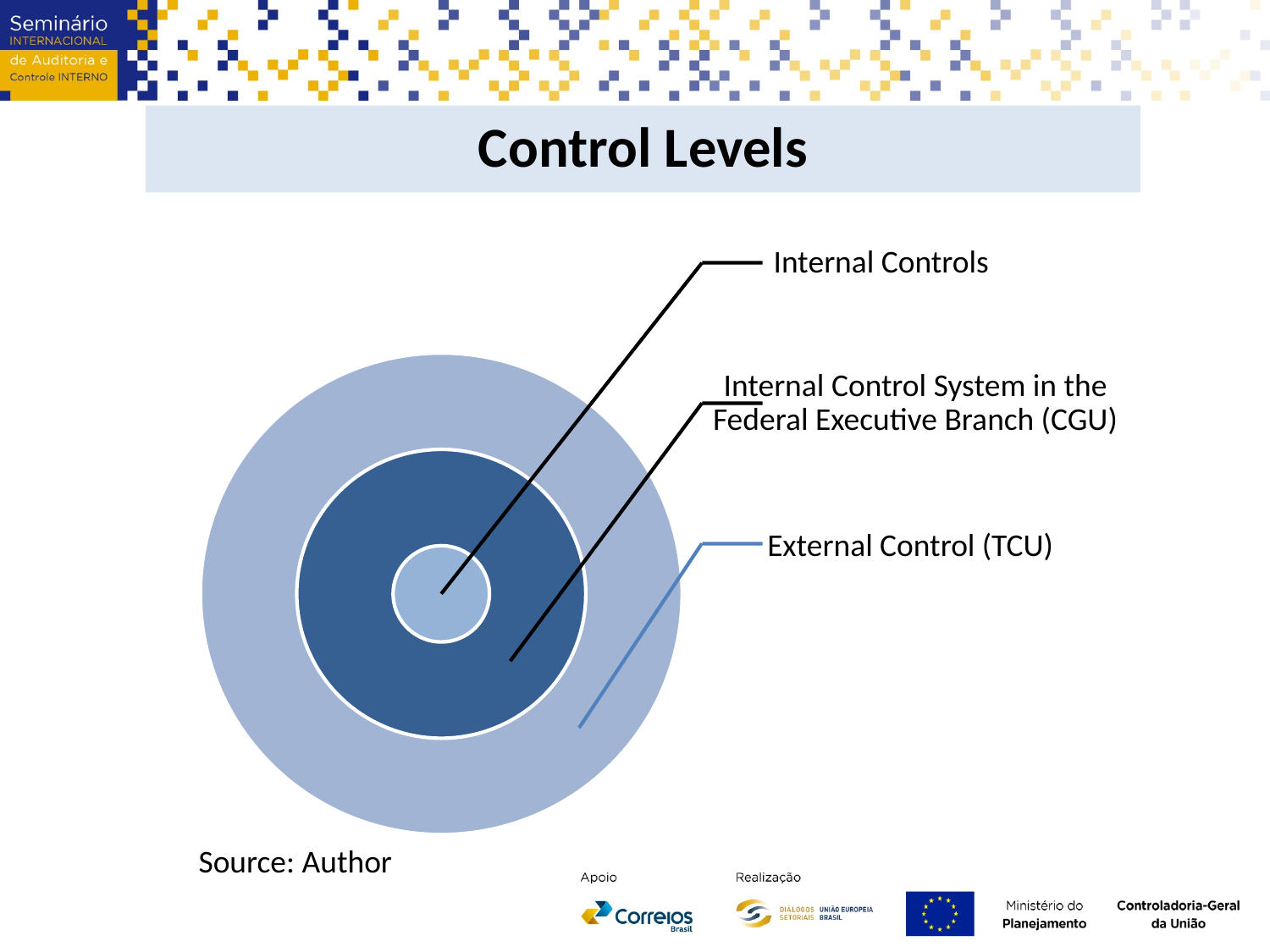

Control Levels
Internal Controls
Internal Control System in the Federal Executive Branch (CGU)
External Control (TCU)
Source: Author